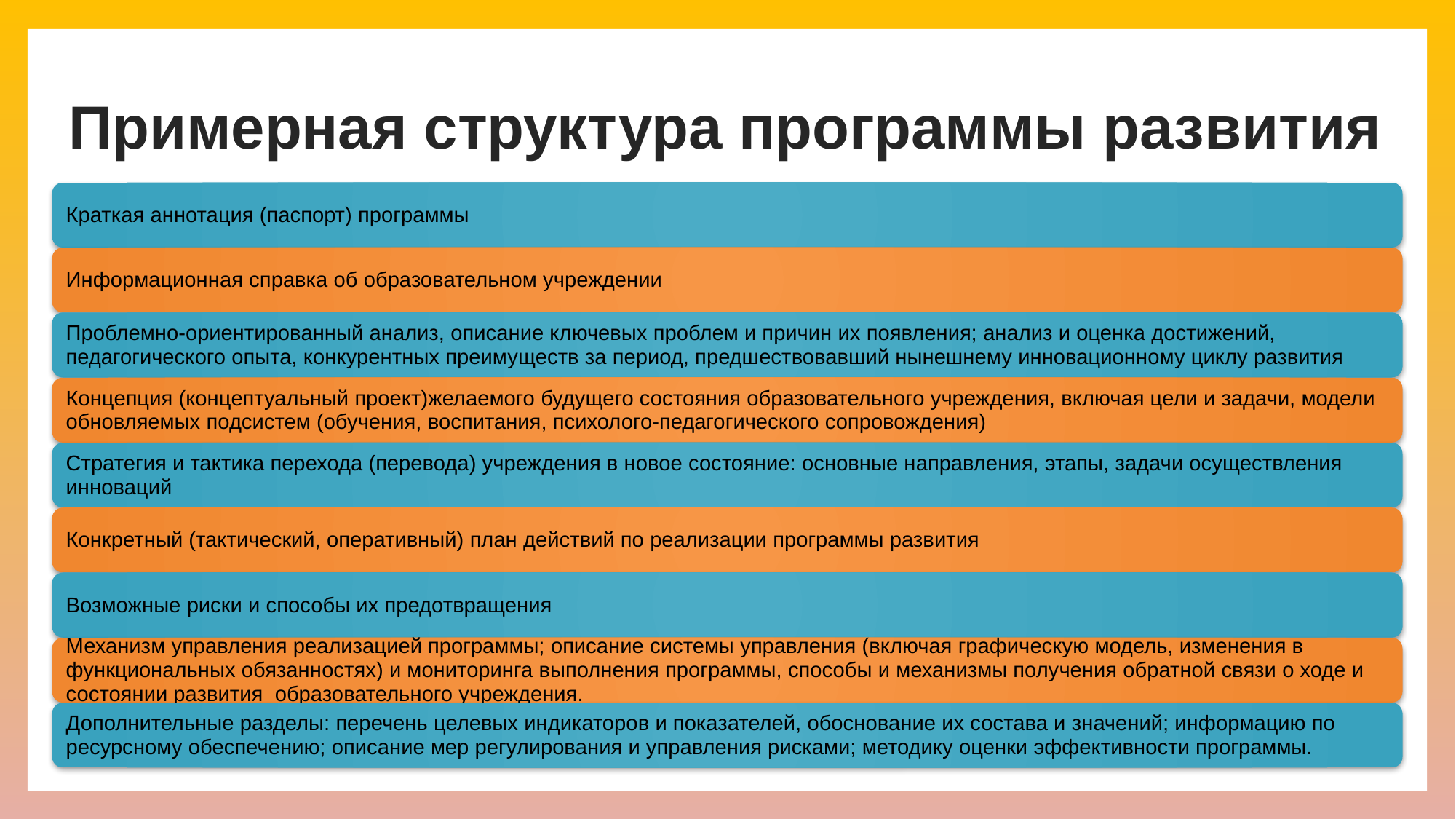

Примерная структура программы развития
Краткая аннотация (паспорт) программы
Информационная справка об образовательном учреждении
Проблемно-ориентированный анализ, описание ключевых проблем и причин их появления; анализ и оценка достижений, педагогического опыта, конкурентных преимуществ за период, предшествовавший нынешнему инновационному циклу развития
Концепция (концептуальный проект)желаемого будущего состояния образовательного учреждения, включая цели и задачи, модели обновляемых подсистем (обучения, воспитания, психолого-педагогического сопровождения)
Стратегия и тактика перехода (перевода) учреждения в новое состояние: основные направления, этапы, задачи осуществления  инноваций
Конкретный (тактический, оперативный) план действий по реализации программы развития
Возможные риски и способы их предотвращения
Механизм управления реализацией программы; описание системы управления (включая графическую модель, изменения в функциональных обязанностях) и мониторинга выполнения программы, способы и механизмы получения обратной связи о ходе и состоянии развития  образовательного учреждения.
Дополнительные разделы: перечень целевых индикаторов и показателей, обоснование их состава и значений; информацию по ресурсному обеспечению; описание мер регулирования и управления рисками; методику оценки эффективности программы.